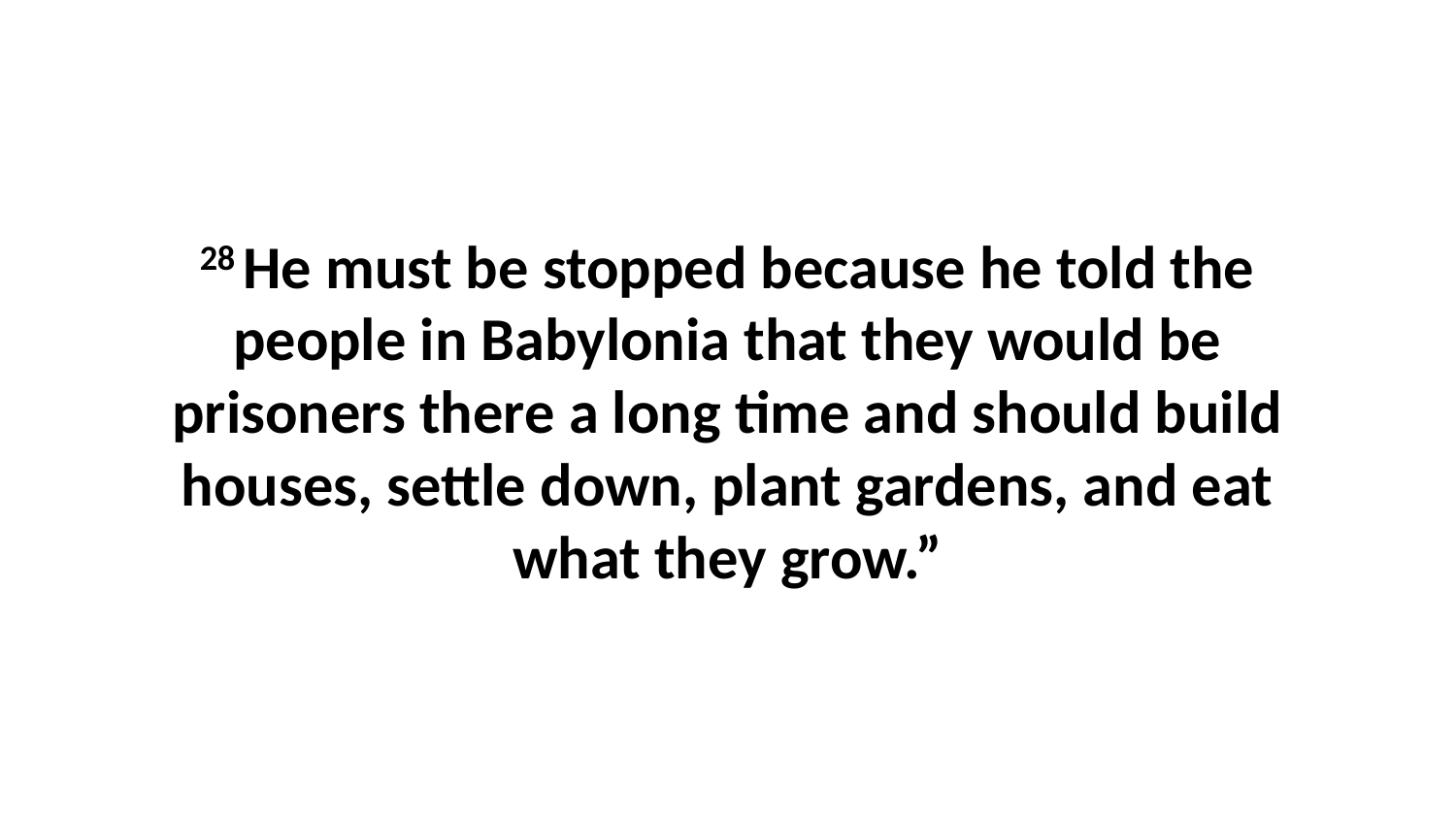

28 He must be stopped because he told the people in Babylonia that they would be prisoners there a long time and should build houses, settle down, plant gardens, and eat what they grow.”